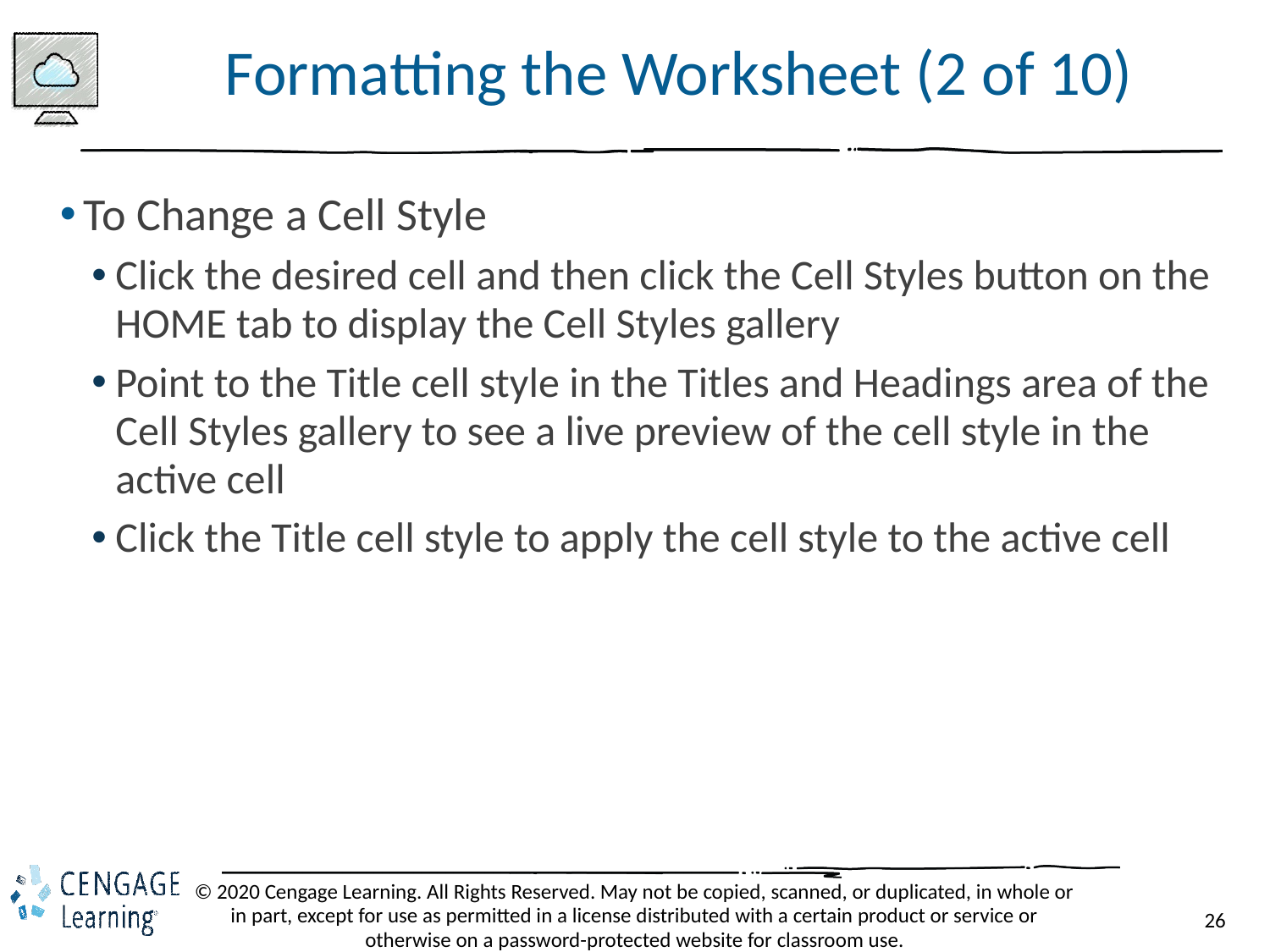

# Formatting the Worksheet (2 of 10)
To Change a Cell Style
Click the desired cell and then click the Cell Styles button on the HOME tab to display the Cell Styles gallery
Point to the Title cell style in the Titles and Headings area of the Cell Styles gallery to see a live preview of the cell style in the active cell
Click the Title cell style to apply the cell style to the active cell